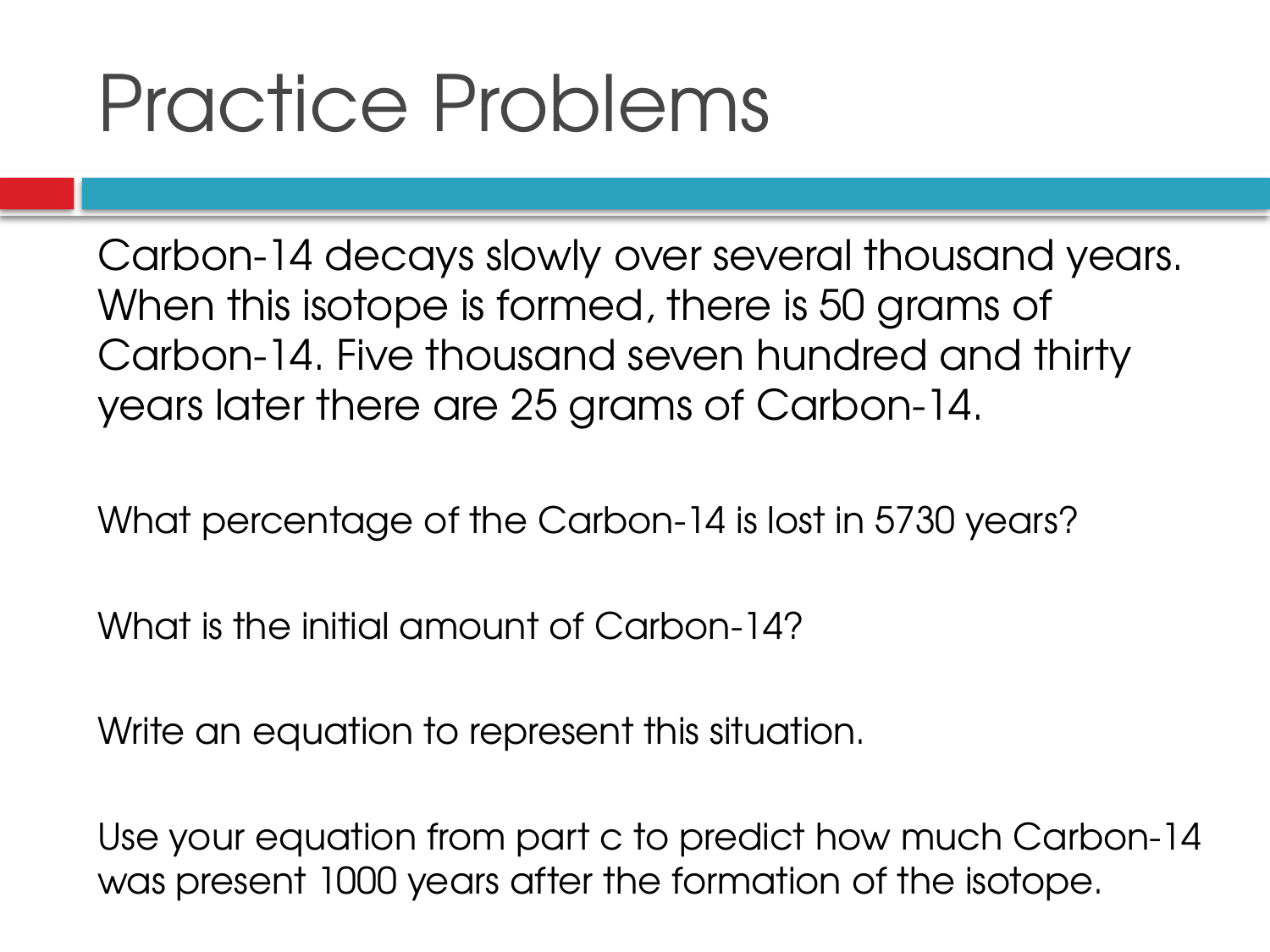

# Practice Problems
Carbon-14 decays slowly over several thousand years. When this isotope is formed, there is 50 grams of Carbon-14. Five thousand seven hundred and thirty years later there are 25 grams of Carbon-14.

What percentage of the Carbon-14 is lost in 5730 years?

What is the initial amount of Carbon-14?

Write an equation to represent this situation.

Use your equation from part c to predict how much Carbon-14 was present 1000 years after the formation of the isotope.